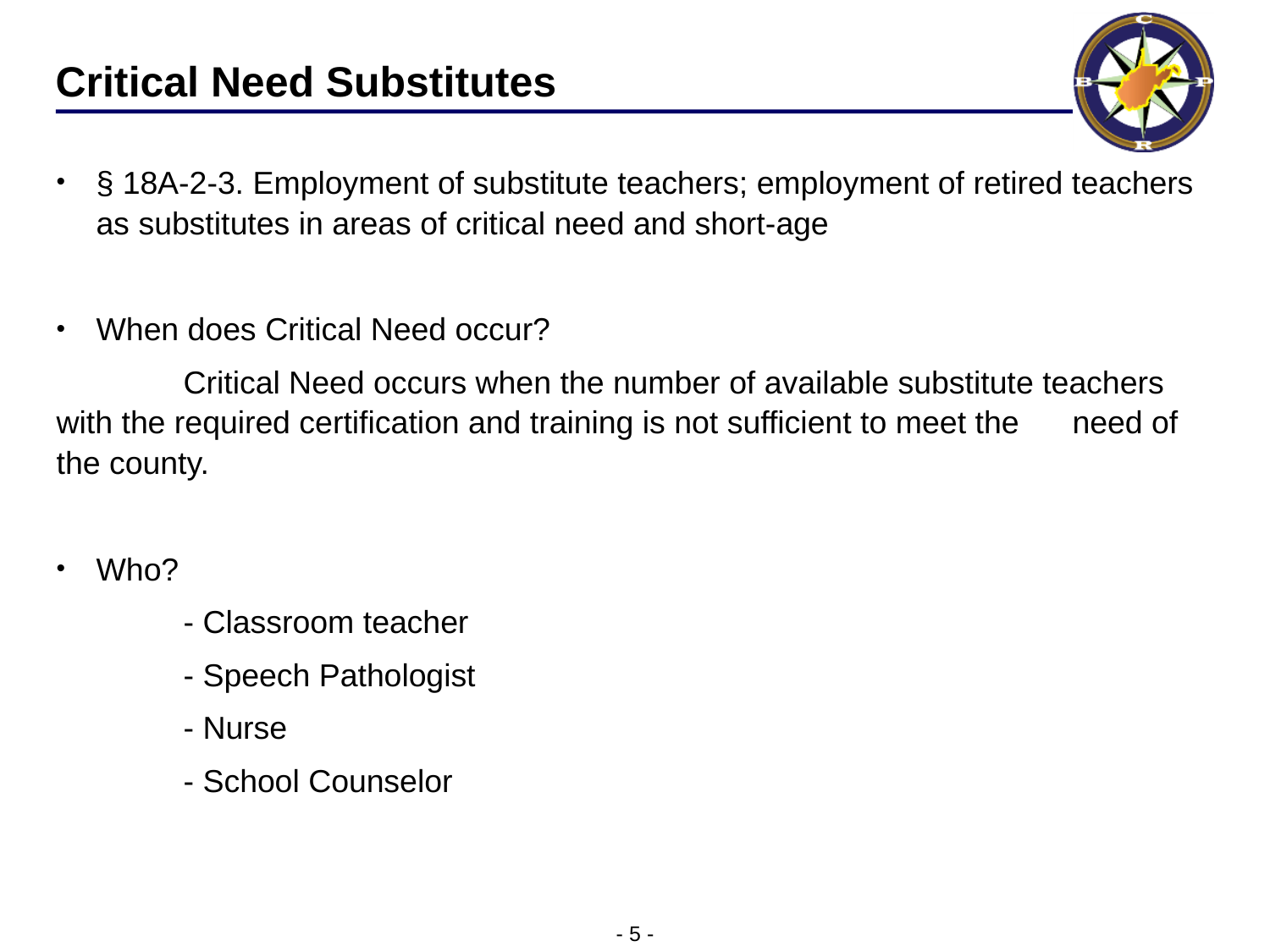

# Critical Need Substitutes
§ 18A-2-3. Employment of substitute teachers; employment of retired teachers as substitutes in areas of critical need and short-age

When does Critical Need occur?
	Critical Need occurs when the number of available substitute teachers 	with the required certification and training is not sufficient to meet the 	need of the county.

Who?
	- Classroom teacher
	- Speech Pathologist
	- Nurse
	- School Counselor